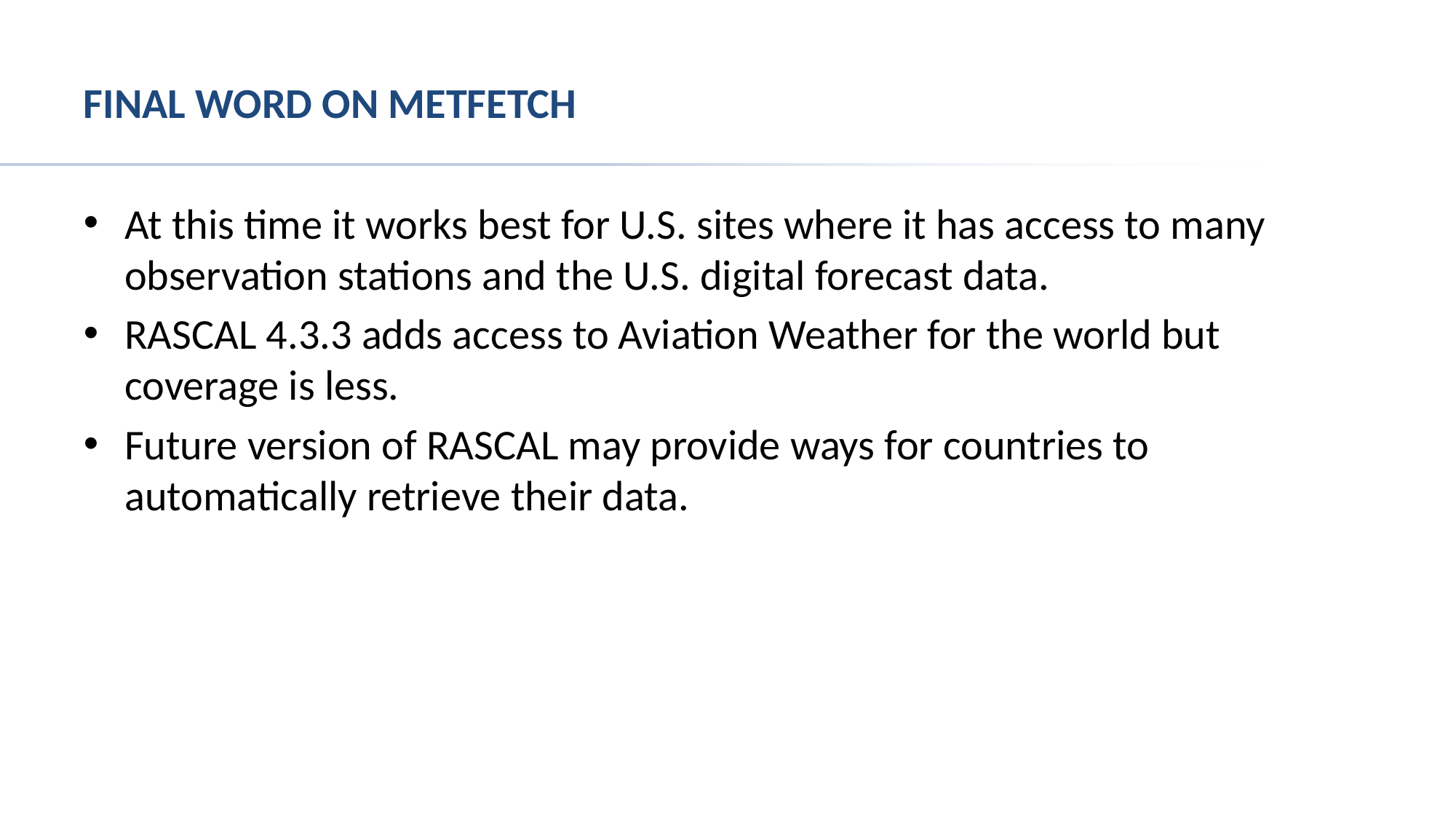

# Final word on MetFetch
At this time it works best for U.S. sites where it has access to many observation stations and the U.S. digital forecast data.
RASCAL 4.3.3 adds access to Aviation Weather for the world but coverage is less.
Future version of RASCAL may provide ways for countries to automatically retrieve their data.